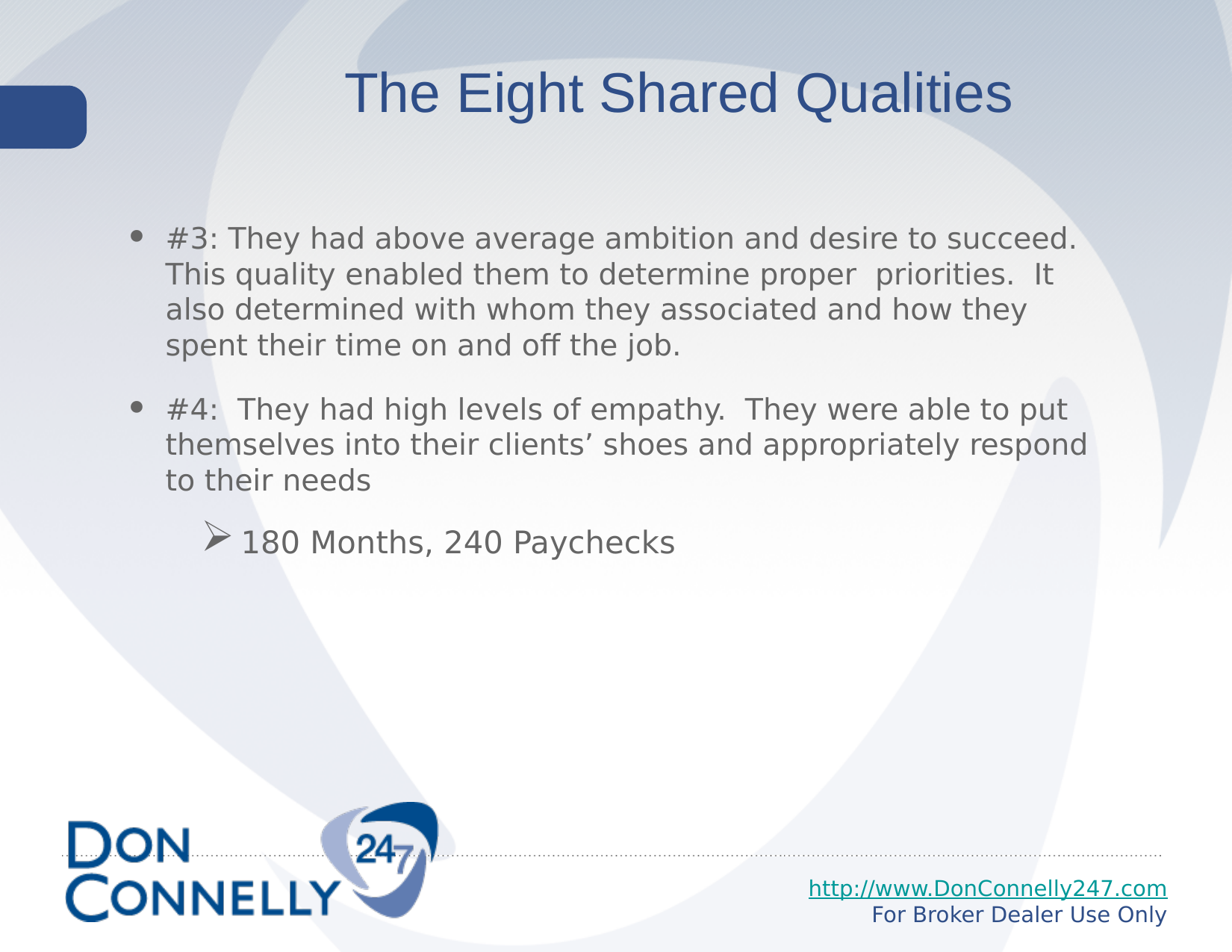

# The Eight Shared Qualities
#3: They had above average ambition and desire to succeed.  This quality enabled them to determine proper  priorities.  It also determined with whom they associated and how they spent their time on and off the job.
#4:  They had high levels of empathy.  They were able to put themselves into their clients’ shoes and appropriately respond to their needs
180 Months, 240 Paychecks